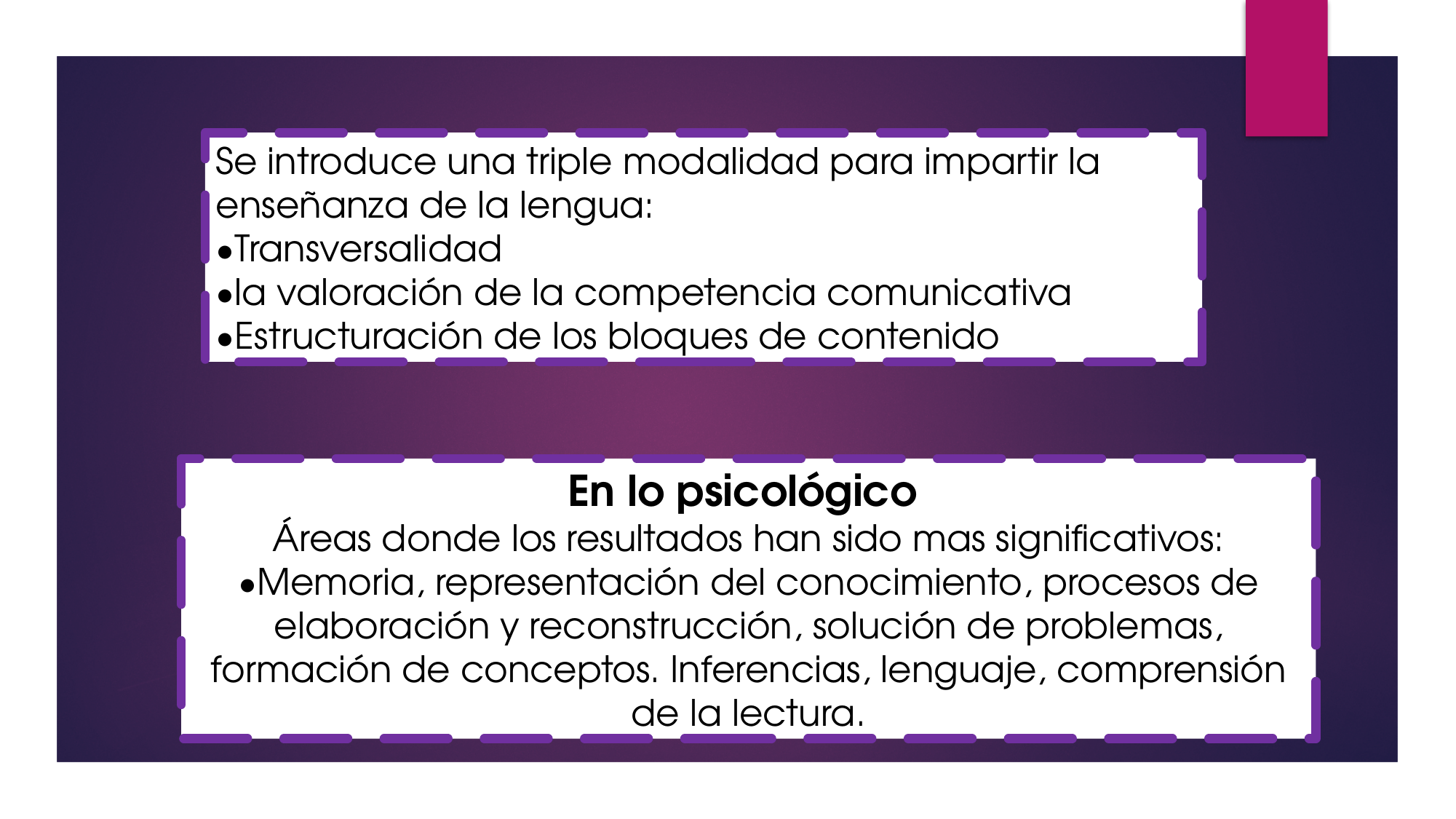

Se introduce una triple modalidad para impartir la enseñanza de la lengua:
•Transversalidad
•la valoración de la competencia comunicativa
•Estructuración de los bloques de contenido
En lo psicológico
Áreas donde los resultados han sido mas significativos:
•Memoria, representación del conocimiento, procesos de elaboración y reconstrucción, solución de problemas, formación de conceptos. Inferencias, lenguaje, comprensión de la lectura.